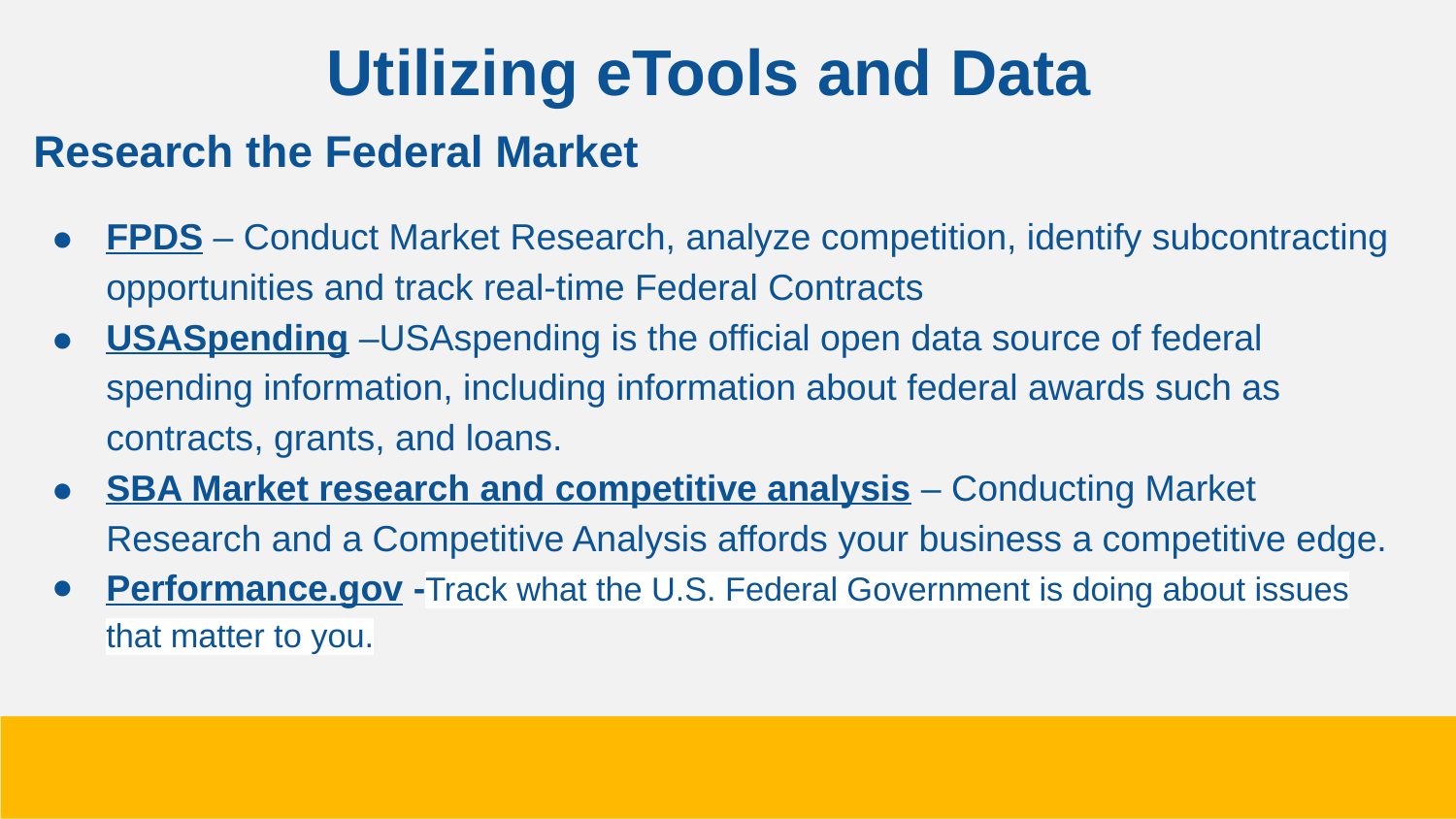

# Utilizing eTools and Data
Research the Federal Market

FPDS – Conduct Market Research, analyze competition, identify subcontracting opportunities and track real-time Federal Contracts
USASpending –USAspending is the official open data source of federal spending information, including information about federal awards such as contracts, grants, and loans.
SBA Market research and competitive analysis – Conducting Market Research and a Competitive Analysis affords your business a competitive edge.
Performance.gov -Track what the U.S. Federal Government is doing about issues that matter to you.